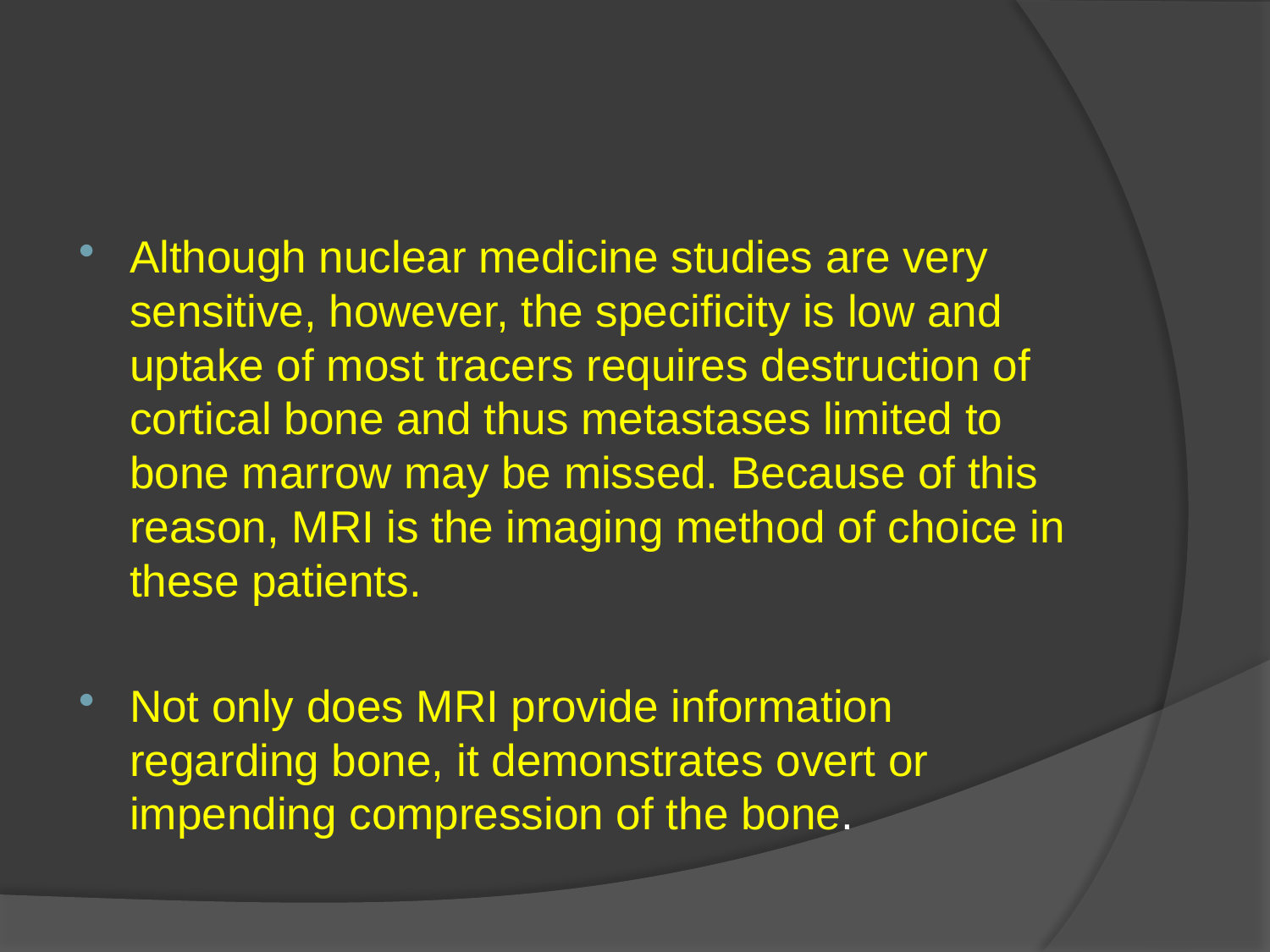

#
Although nuclear medicine studies are very sensitive, however, the specificity is low and uptake of most tracers requires destruction of cortical bone and thus metastases limited to bone marrow may be missed. Because of this reason, MRI is the imaging method of choice in these patients.

Not only does MRI provide information regarding bone, it demonstrates overt or impending compression of the bone.